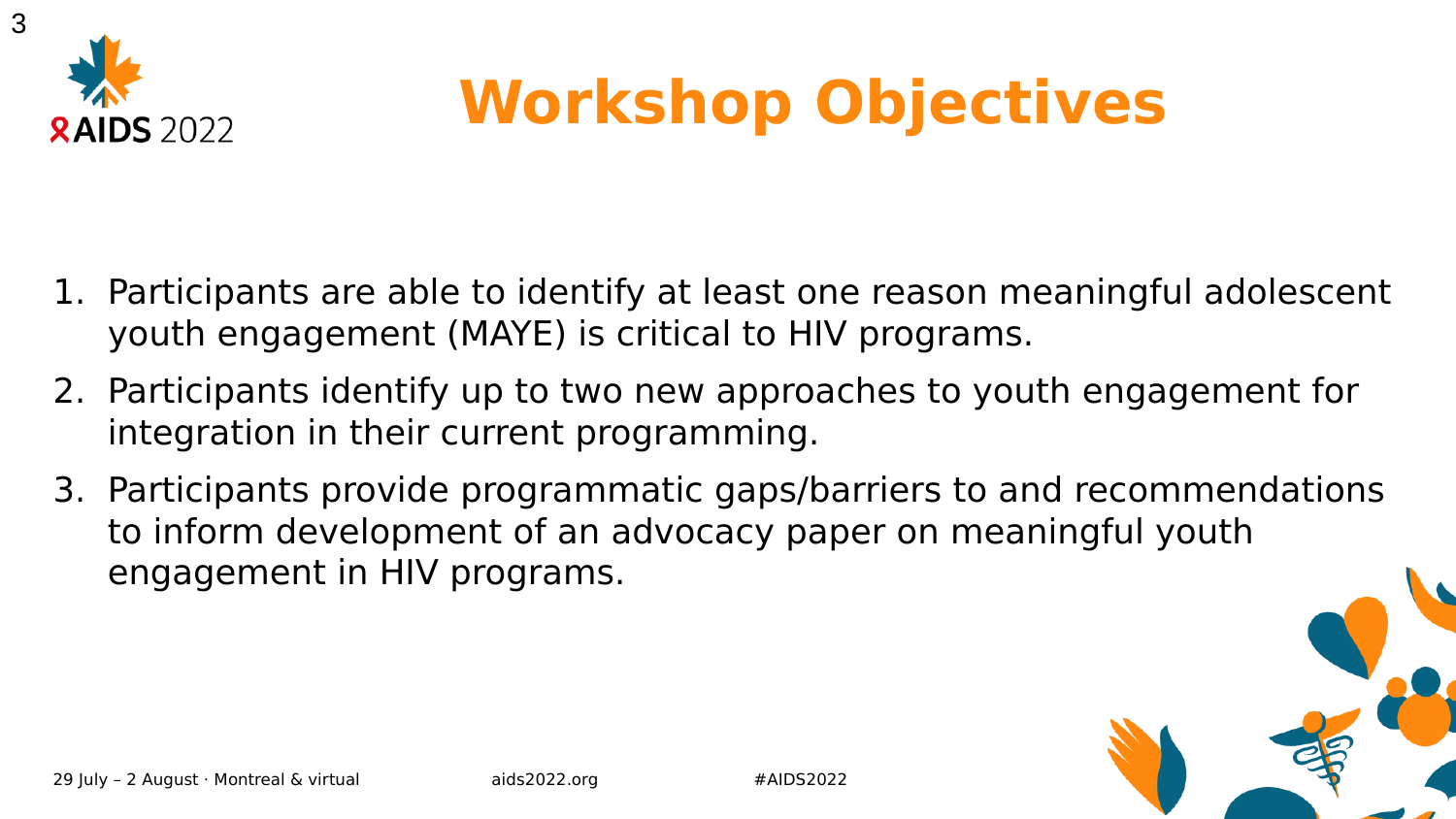

3
# Workshop Objectives
Participants are able to identify at least one reason meaningful adolescent youth engagement (MAYE) is critical to HIV programs.
Participants identify up to two new approaches to youth engagement for integration in their current programming.
Participants provide programmatic gaps/barriers to and recommendations to inform development of an advocacy paper on meaningful youth engagement in HIV programs.